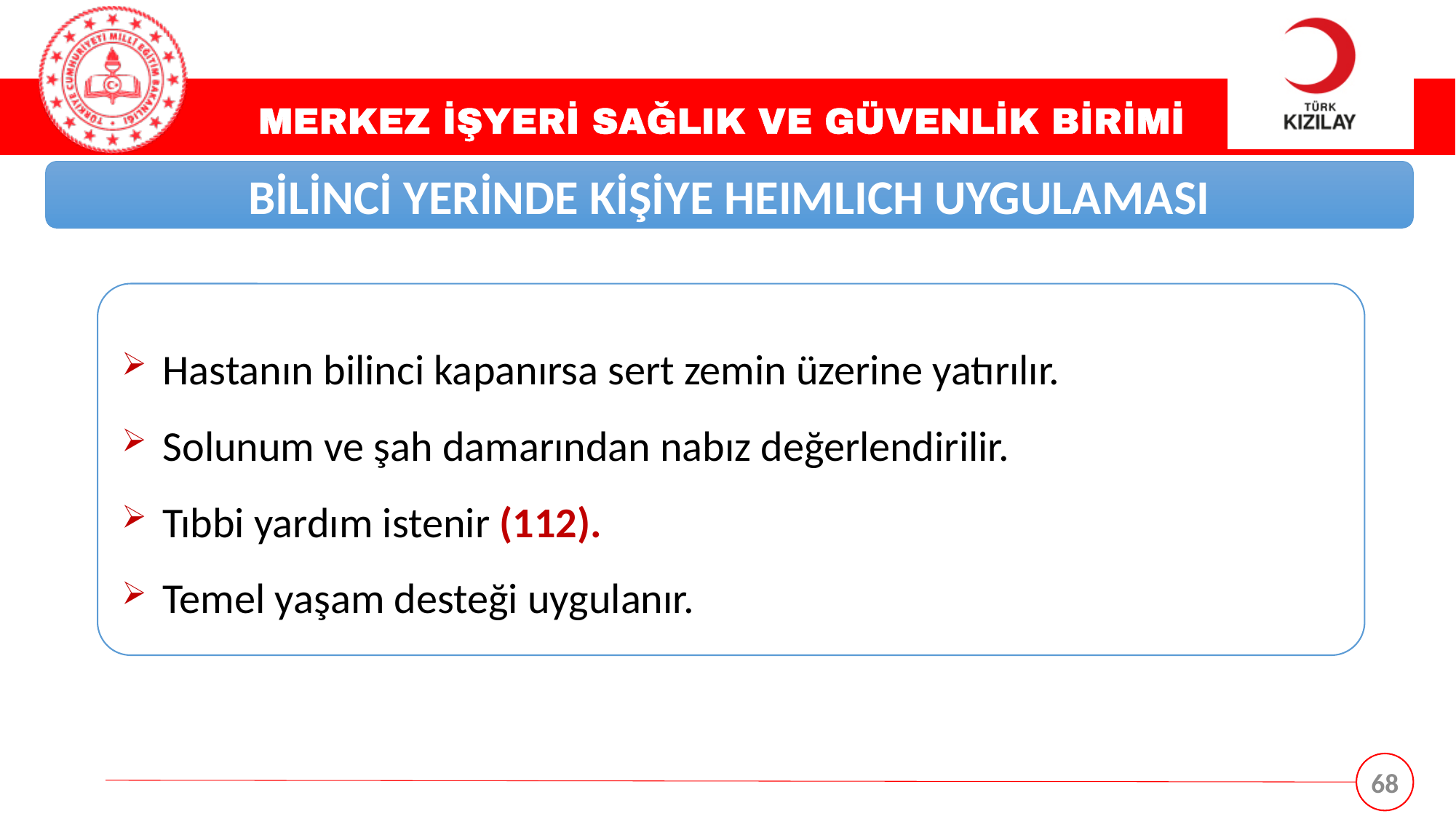

BİLİNCİ YERİNDE KİŞİYE HEIMLICH UYGULAMASI
Hastanın bilinci kapanırsa sert zemin üzerine yatırılır.
Solunum ve şah damarından nabız değerlendirilir.
Tıbbi yardım istenir (112).
Temel yaşam desteği uygulanır.

68